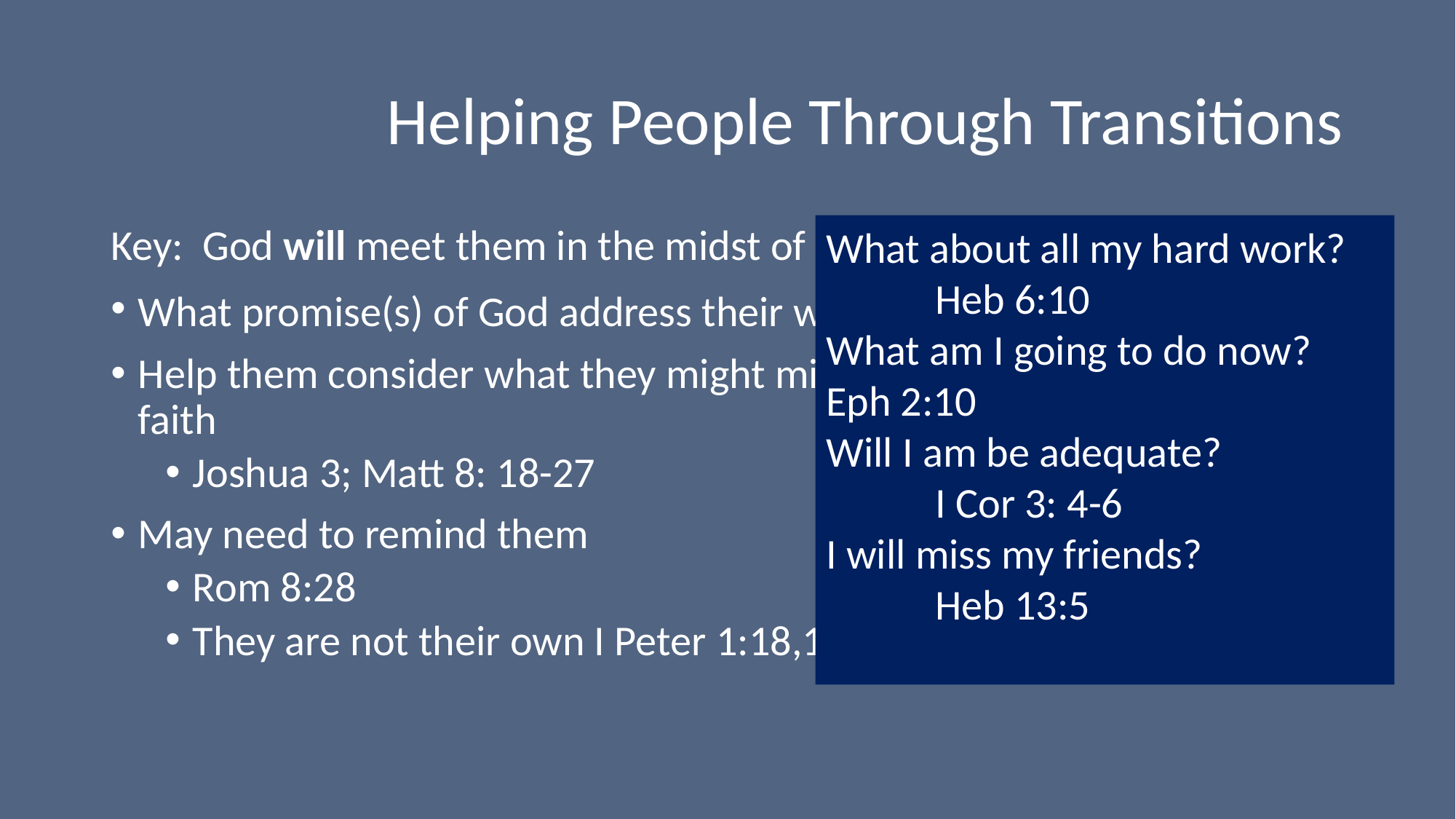

# Helping People Through Transitions
What about all my hard work? 		Heb 6:10
What am I going to do now? 	Eph 2:10
Will I am be adequate?
	I Cor 3: 4-6
I will miss my friends?
	Heb 13:5

Key:  God will meet them in the midst of their fears/unknowns
What promise(s) of God address their worries
Help them consider what they might miss if they don’t take step of faith
Joshua 3; Matt 8: 18-27
May need to remind them
Rom 8:28
They are not their own I Peter 1:18,19